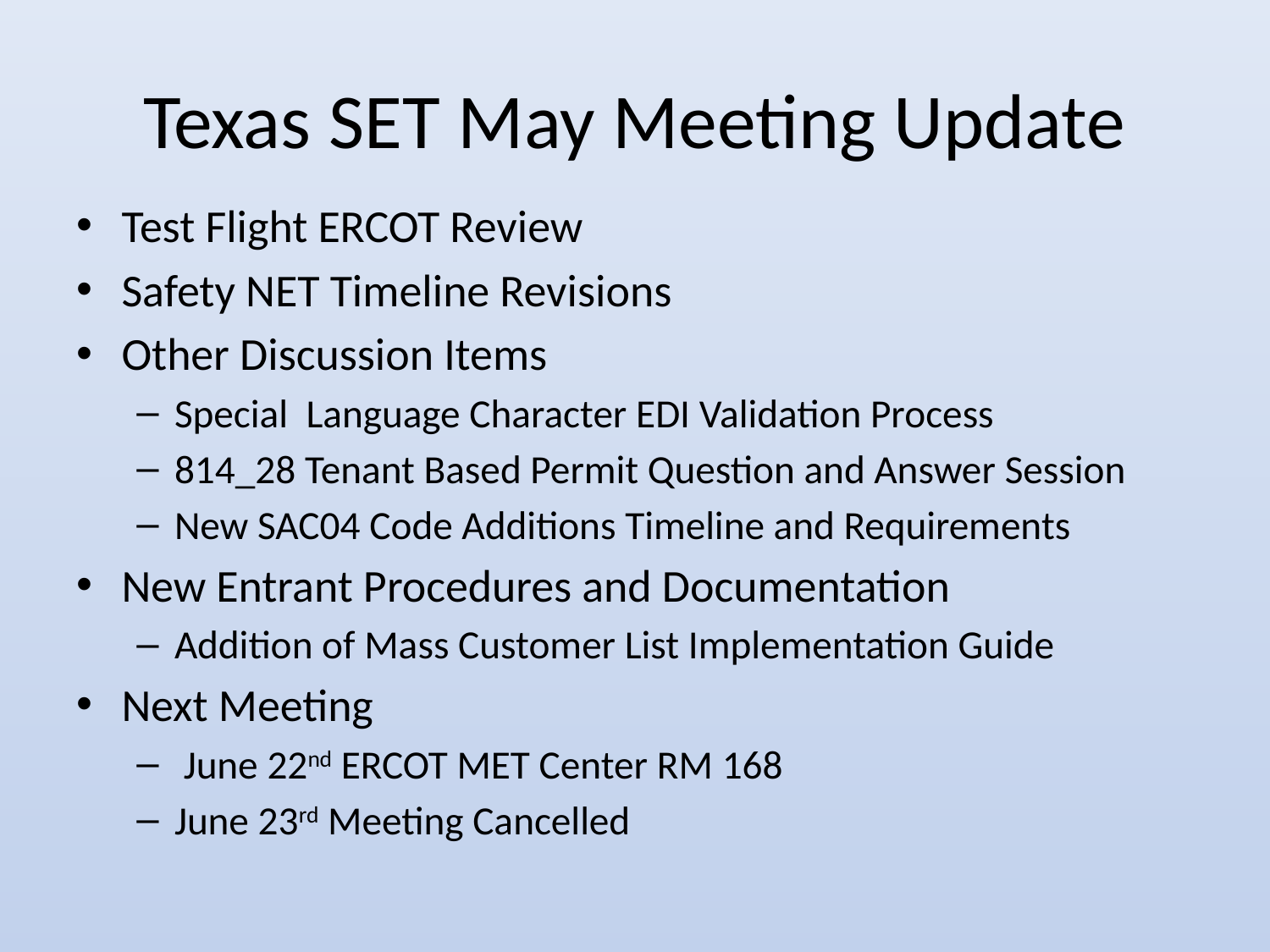

# Texas SET May Meeting Update
Test Flight ERCOT Review
Safety NET Timeline Revisions
Other Discussion Items
Special  Language Character EDI Validation Process
814_28 Tenant Based Permit Question and Answer Session
New SAC04 Code Additions Timeline and Requirements
New Entrant Procedures and Documentation
Addition of Mass Customer List Implementation Guide
Next Meeting
 June 22nd ERCOT MET Center RM 168
June 23rd Meeting Cancelled